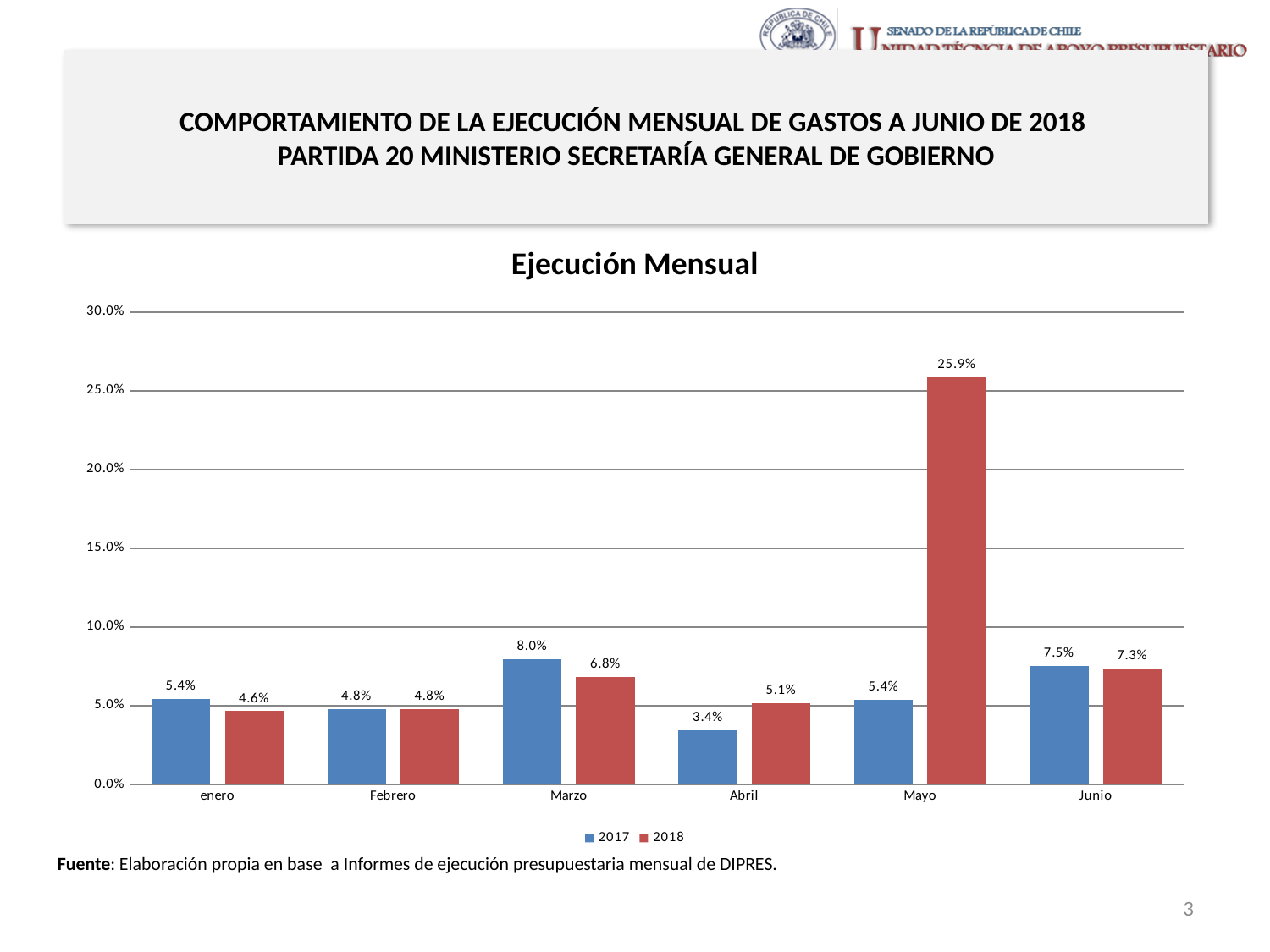

# COMPORTAMIENTO DE LA EJECUCIÓN MENSUAL DE GASTOS A JUNIO DE 2018 PARTIDA 20 MINISTERIO SECRETARÍA GENERAL DE GOBIERNO

### Chart: Ejecución Mensual

| Category | 2017 | 2018 |
|---|---|---|
| enero | 0.05405377136034373 | 0.04646031430919034 |
| Febrero | 0.04757256239346364 | 0.048009099803374554 |
| Marzo | 0.07959841208487937 | 0.0679449612993525 |
| Abril | 0.034096416524870506 | 0.05130105166863374 |
| Mayo | 0.05383965784226285 | 0.25881825733591923 |
| Junio | 0.07517934028538789 | 0.0734194809123864 |
Fuente: Elaboración propia en base  a Informes de ejecución presupuestaria mensual de DIPRES.
3